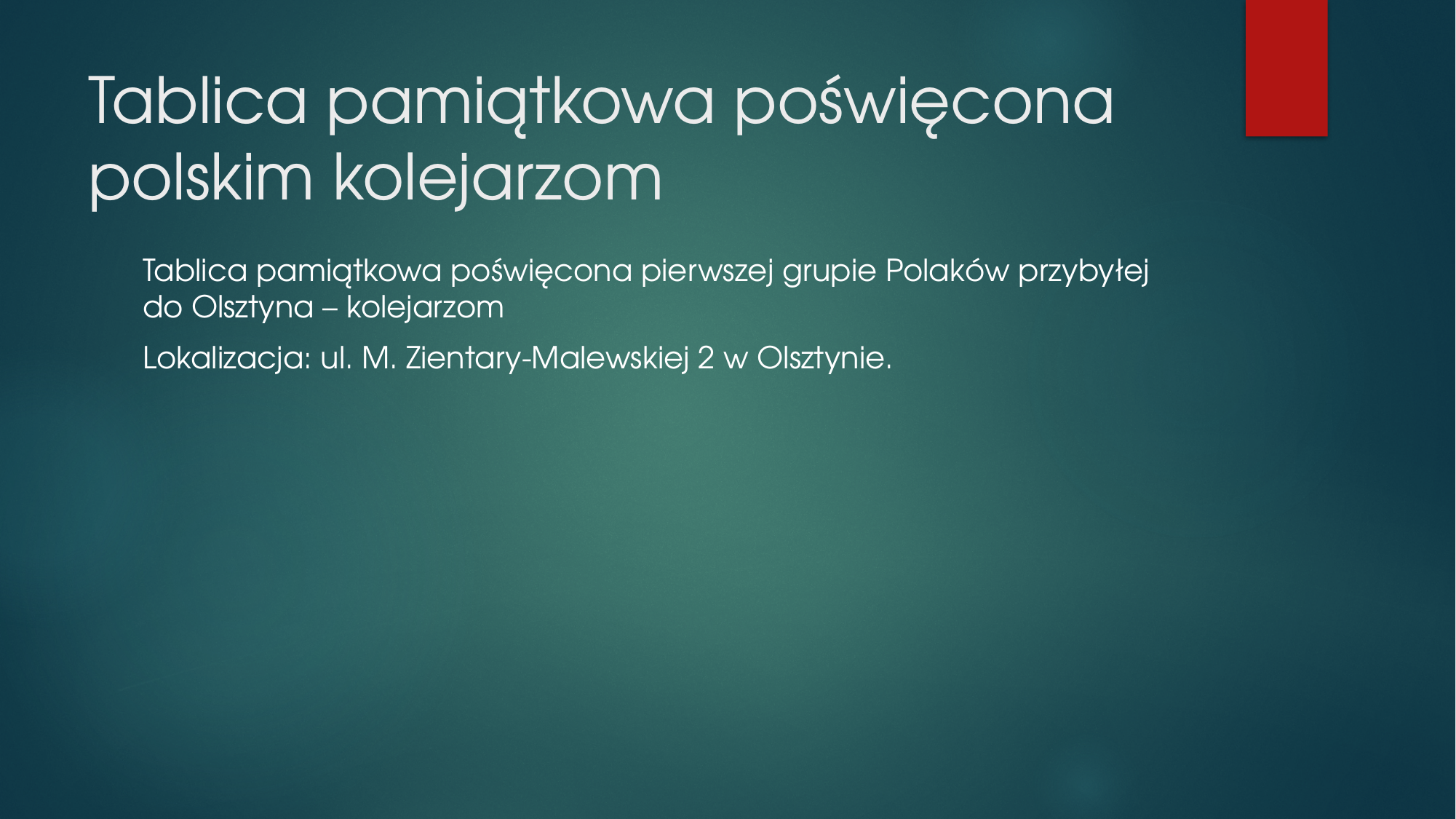

# Tablica pamiątkowa poświęcona polskim kolejarzom
Tablica pamiątkowa poświęcona pierwszej grupie Polaków przybyłej do Olsztyna – kolejarzom
Lokalizacja: ul. M. Zientary-Malewskiej 2 w Olsztynie.